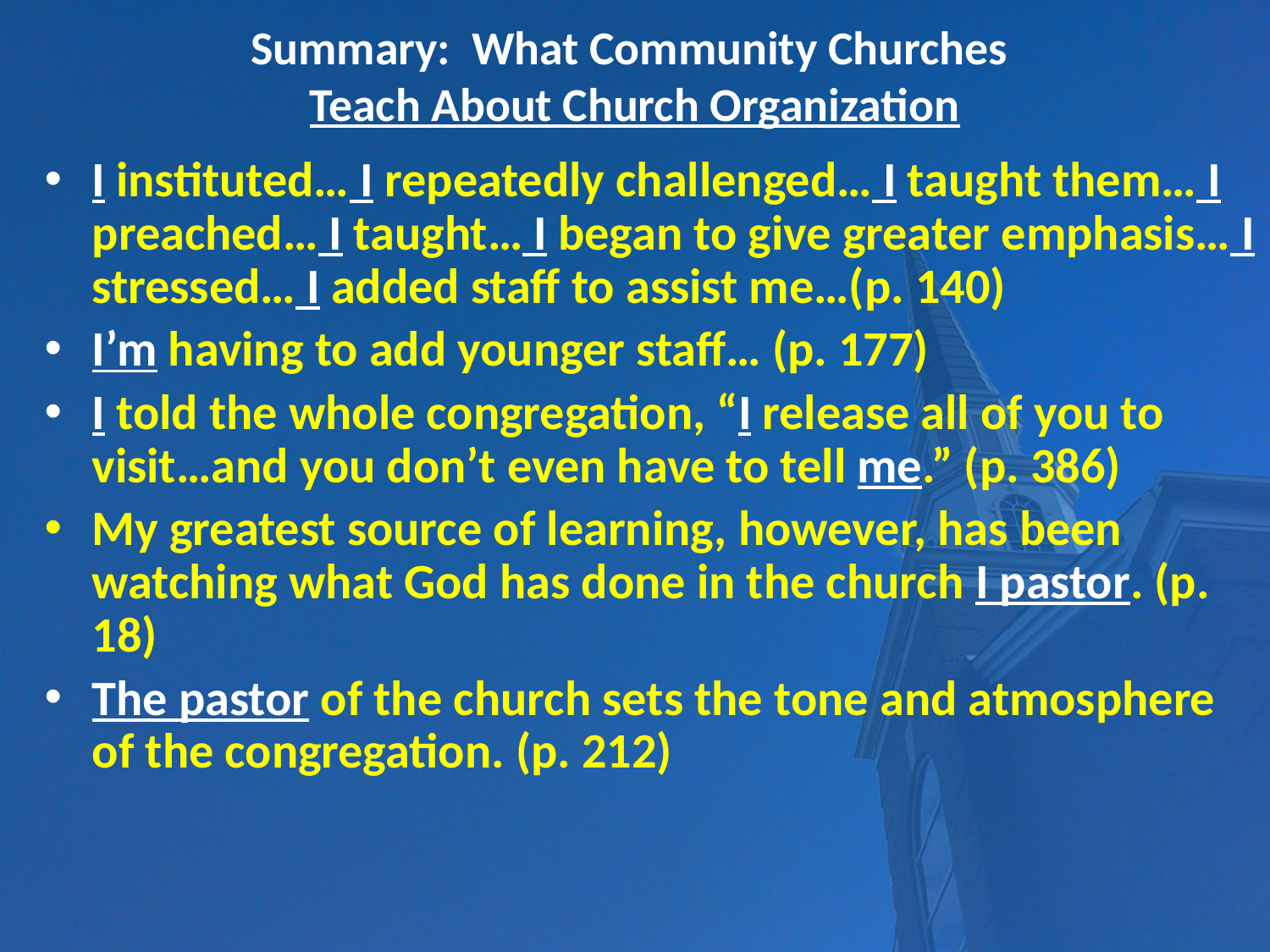

# Summary:  What Community Churches Teach About Church Organization
I instituted… I repeatedly challenged… I taught them… I preached… I taught… I began to give greater emphasis… I stressed… I added staff to assist me…(p. 140)
I’m having to add younger staff… (p. 177)
I told the whole congregation, “I release all of you to visit…and you don’t even have to tell me.” (p. 386)
My greatest source of learning, however, has been watching what God has done in the church I pastor. (p. 18)
The pastor of the church sets the tone and atmosphere of the congregation. (p. 212)